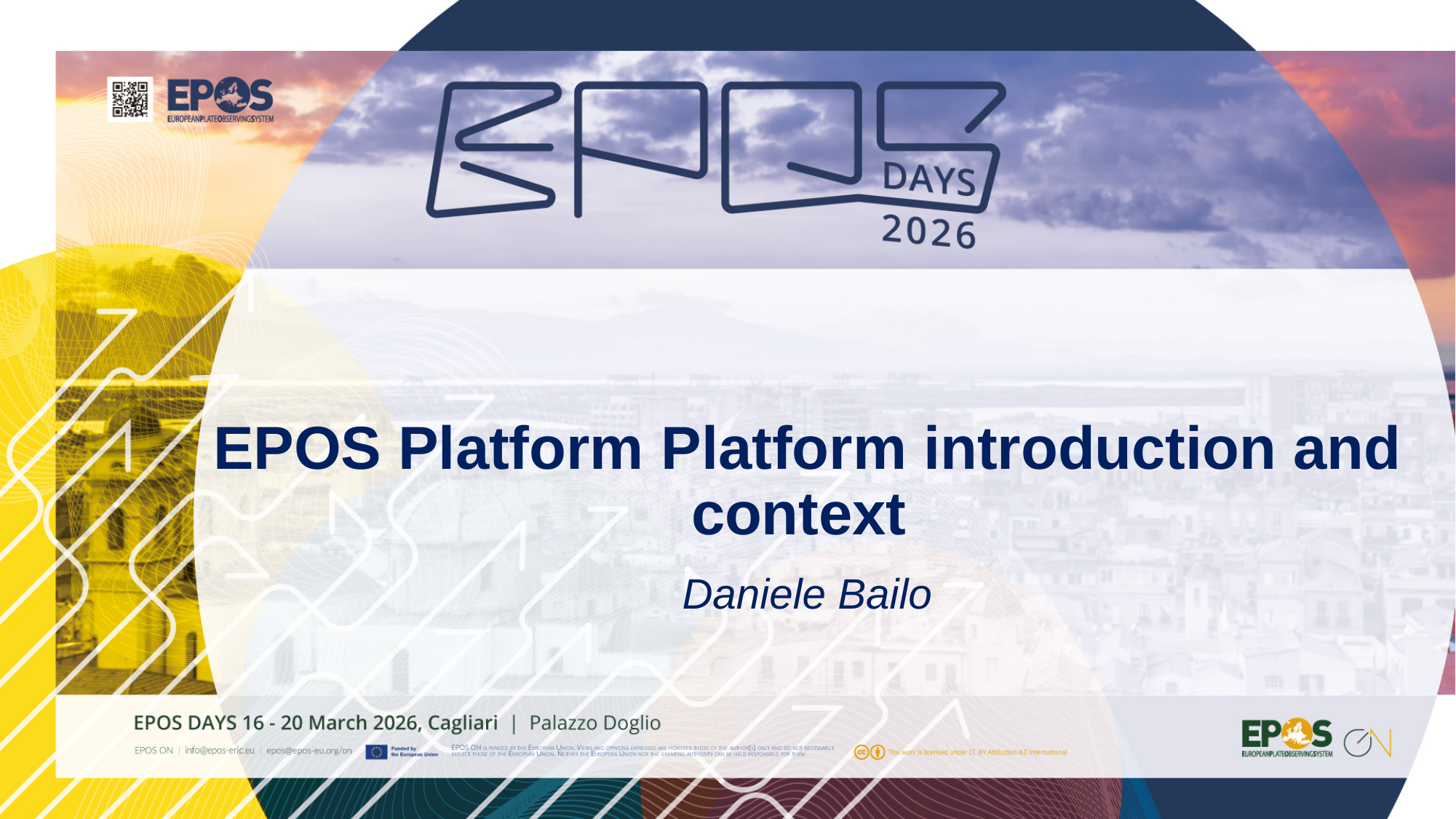

EPOS Platform Platform introduction and context
Daniele Bailo